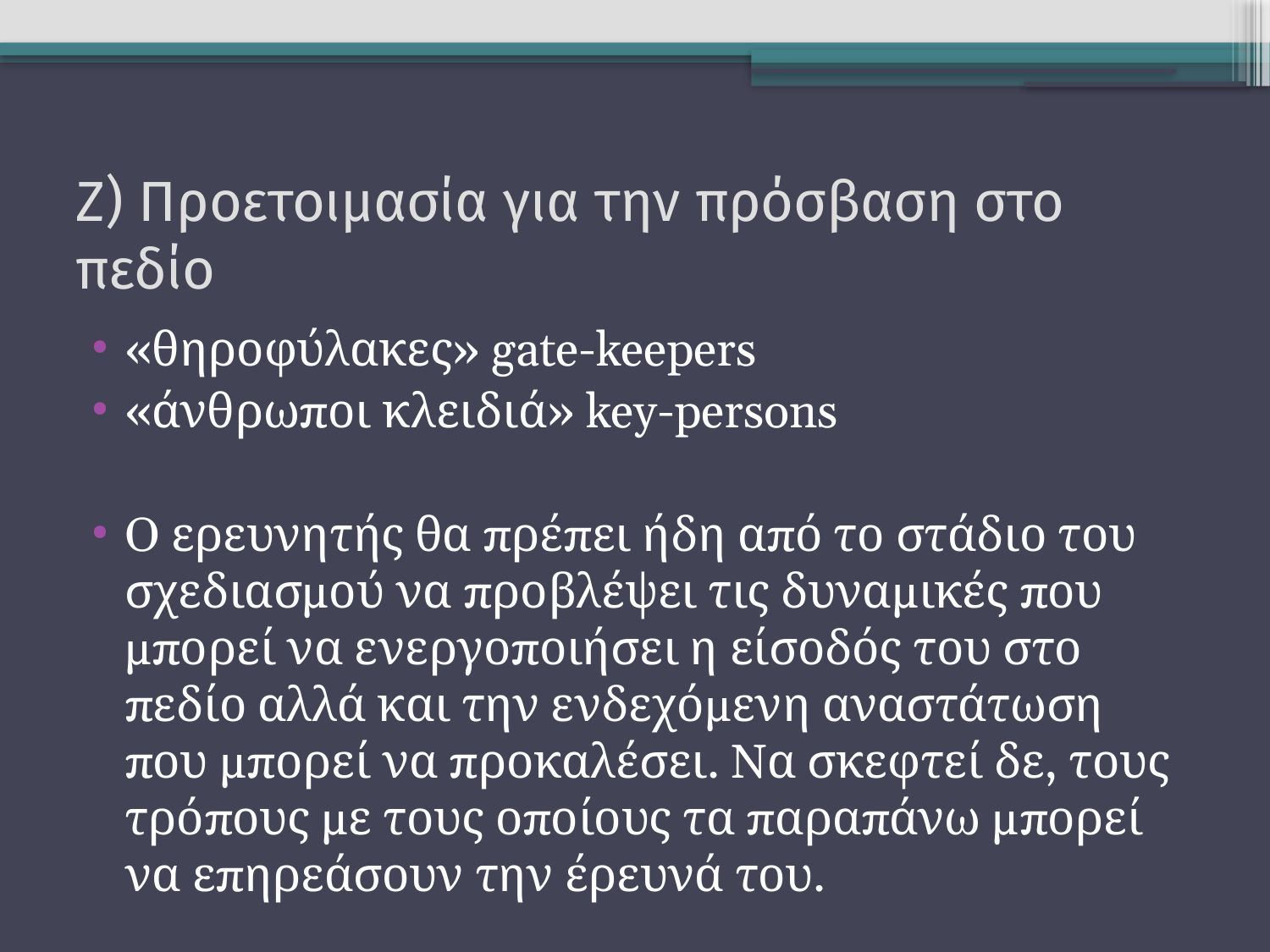

# Ζ) Προετοιμασία για την πρόσβαση στο πεδίο
«θηροφύλακες» gate-keepers
«άνθρωποι κλειδιά» key-persons

Ο ερευνητής θα πρέπει ήδη από το στάδιο του σχεδιασμού να προβλέψει τις δυναμικές που μπορεί να ενεργοποιήσει η είσοδός του στο πεδίο αλλά και την ενδεχόμενη αναστάτωση που μπορεί να προκαλέσει. Να σκεφτεί δε, τους τρόπους με τους οποίους τα παραπάνω μπορεί να επηρεάσουν την έρευνά του.